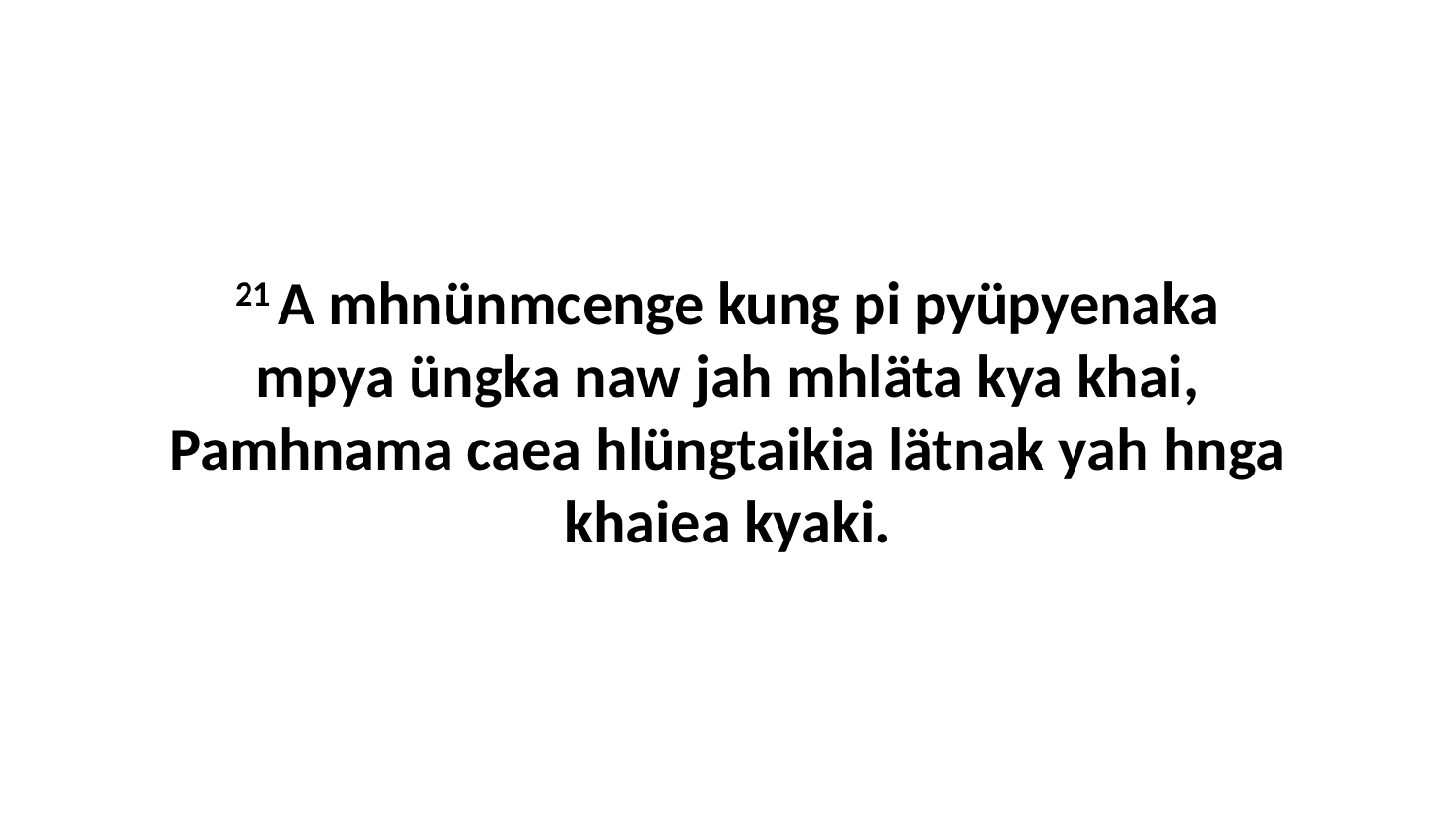

21 A mhnünmcenge kung pi pyüpyenaka mpya üngka naw jah mhläta kya khai, Pamhnama caea hlüngtaikia lätnak yah hnga khaiea kyaki.